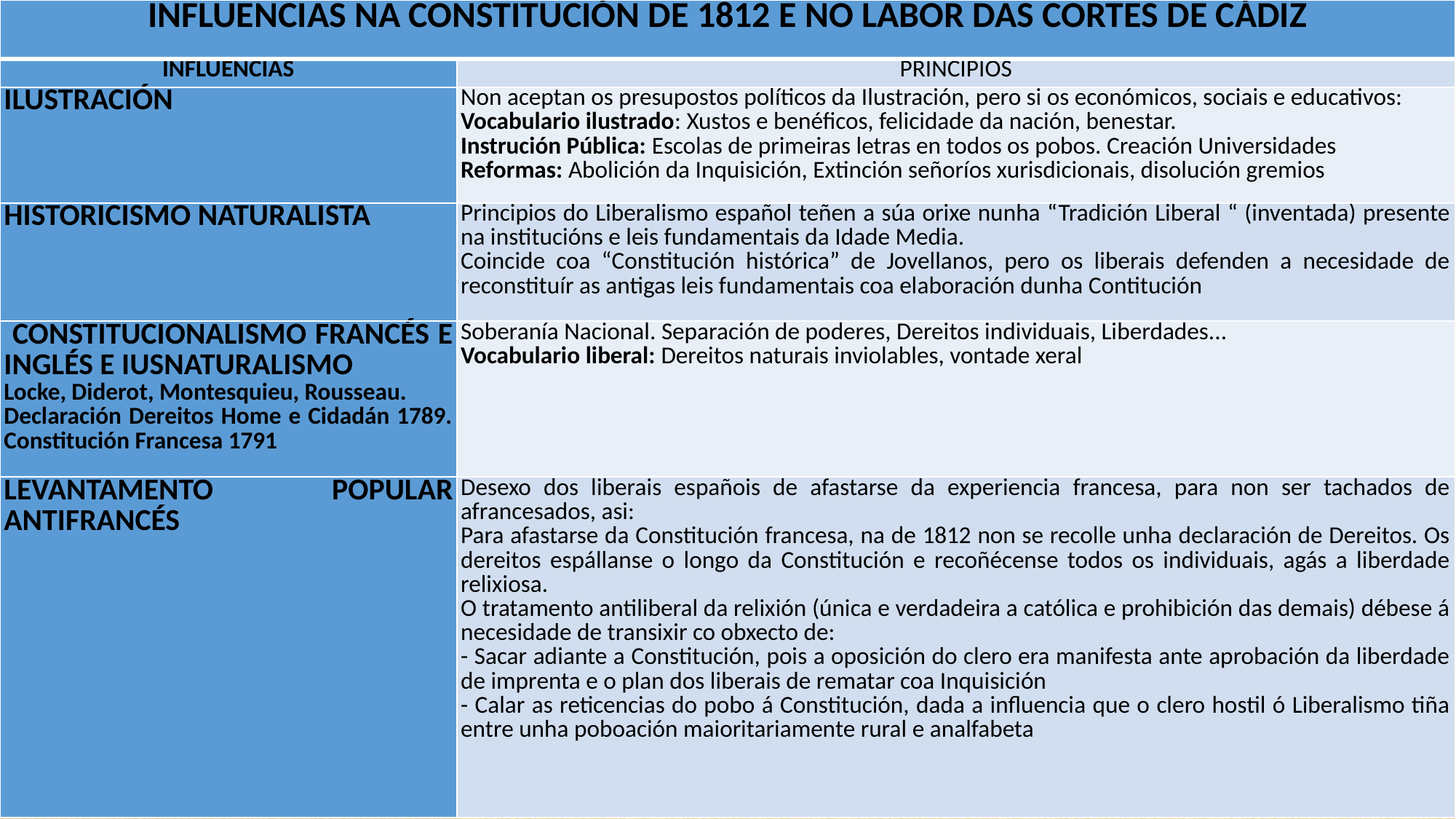

| INFLUENCIAS NA CONSTITUCIÓN DE 1812 E NO LABOR DAS CORTES DE CÁDIZ |  |
| --- | --- |
| INFLUENCIAS | PRINCIPIOS |
| ILUSTRACIÓN | Non aceptan os presupostos políticos da Ilustración, pero si os económicos, sociais e educativos: Vocabulario ilustrado: Xustos e benéficos, felicidade da nación, benestar. Instrución Pública: Escolas de primeiras letras en todos os pobos. Creación Universidades Reformas: Abolición da Inquisición, Extinción señoríos xurisdicionais, disolución gremios |
| HISTORICISMO NATURALISTA | Principios do Liberalismo español teñen a súa orixe nunha “Tradición Liberal “ (inventada) presente na institucións e leis fundamentais da Idade Media. Coincide coa “Constitución histórica” de Jovellanos, pero os liberais defenden a necesidade de reconstituír as antigas leis fundamentais coa elaboración dunha Contitución |
| CONSTITUCIONALISMO FRANCÉS E INGLÉS E IUSNATURALISMO Locke, Diderot, Montesquieu, Rousseau. Declaración Dereitos Home e Cidadán 1789. Constitución Francesa 1791 | Soberanía Nacional. Separación de poderes, Dereitos individuais, Liberdades... Vocabulario liberal: Dereitos naturais inviolables, vontade xeral |
| LEVANTAMENTO POPULAR ANTIFRANCÉS | Desexo dos liberais españois de afastarse da experiencia francesa, para non ser tachados de afrancesados, asi: Para afastarse da Constitución francesa, na de 1812 non se recolle unha declaración de Dereitos. Os dereitos espállanse o longo da Constitución e recoñécense todos os individuais, agás a liberdade relixiosa. O tratamento antiliberal da relixión (única e verdadeira a católica e prohibición das demais) débese á necesidade de transixir co obxecto de: - Sacar adiante a Constitución, pois a oposición do clero era manifesta ante aprobación da liberdade de imprenta e o plan dos liberais de rematar coa Inquisición - Calar as reticencias do pobo á Constitución, dada a influencia que o clero hostil ó Liberalismo tiña entre unha poboación maioritariamente rural e analfabeta |